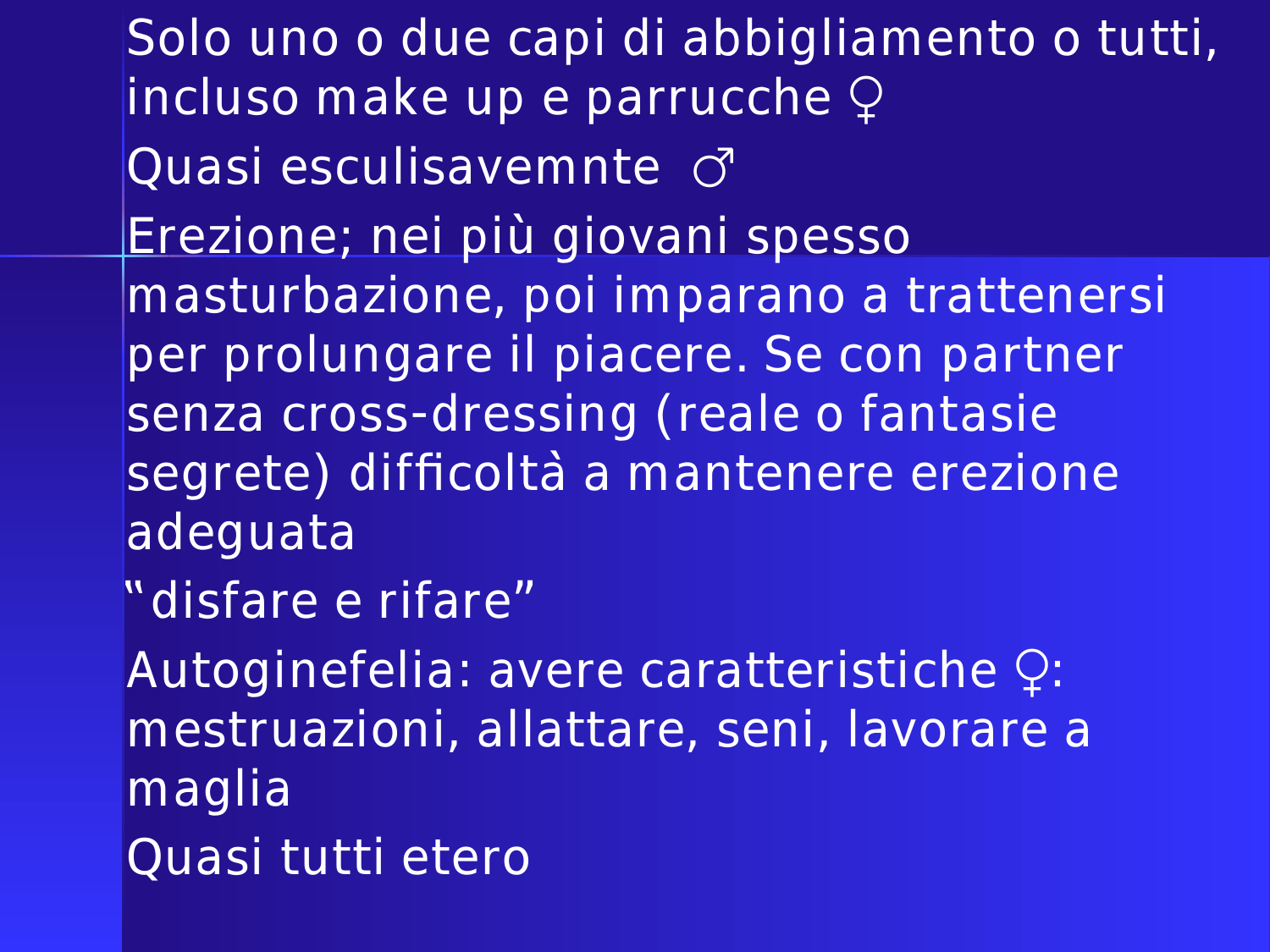

Solo uno o due capi di abbigliamento o tutti, incluso make up e parrucche ♀
Quasi esculisavemnte  ♂
Erezione; nei più giovani spesso masturbazione, poi imparano a trattenersi per prolungare il piacere. Se con partner senza cross-dressing (reale o fantasie segrete) difficoltà a mantenere erezione adeguata
“disfare e rifare”
Autoginefelia: avere caratteristiche ♀: mestruazioni, allattare, seni, lavorare a maglia
Quasi tutti etero